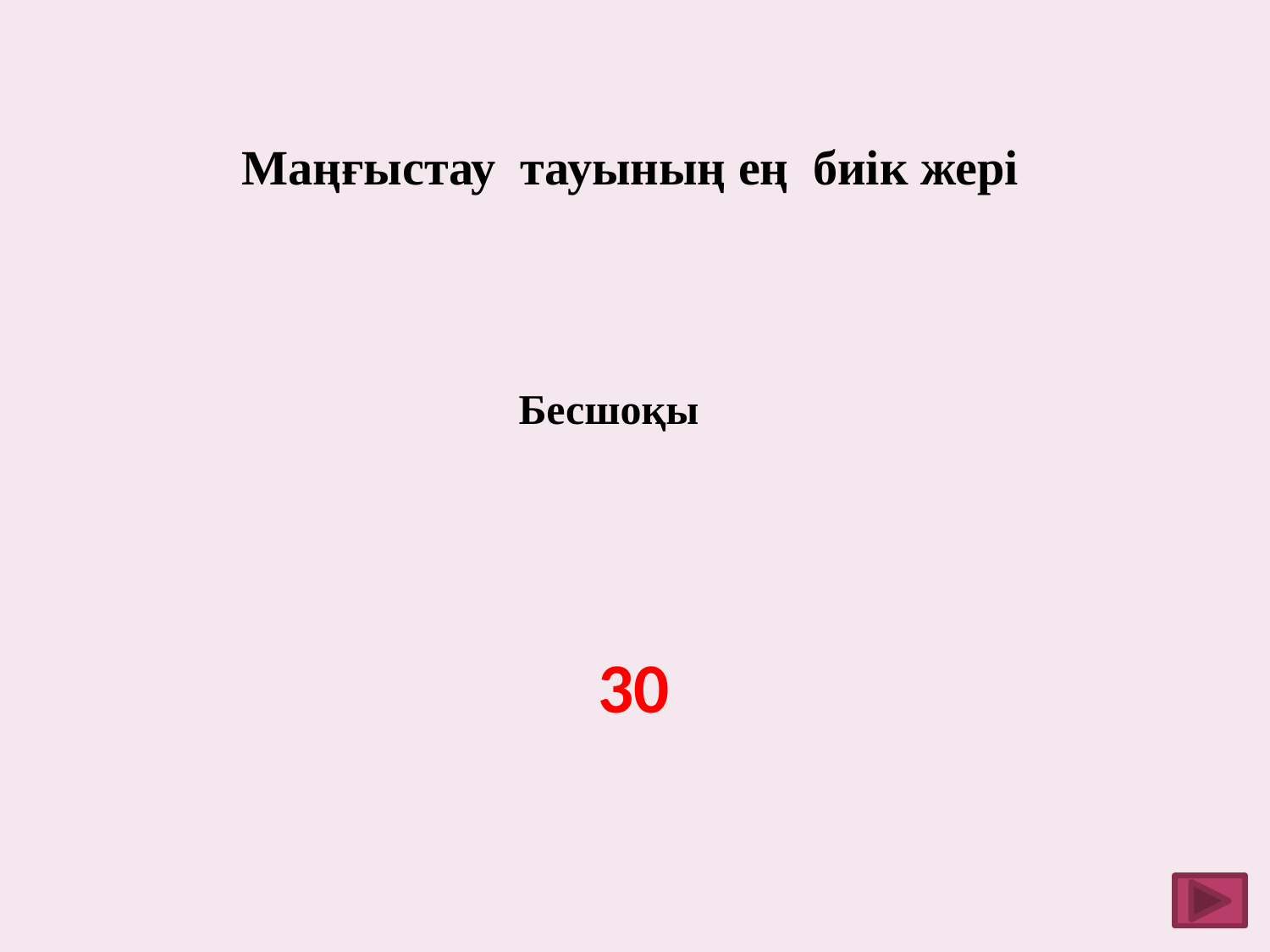

# Маңғыстау  тауының ең  биік жері
Бесшоқы
30